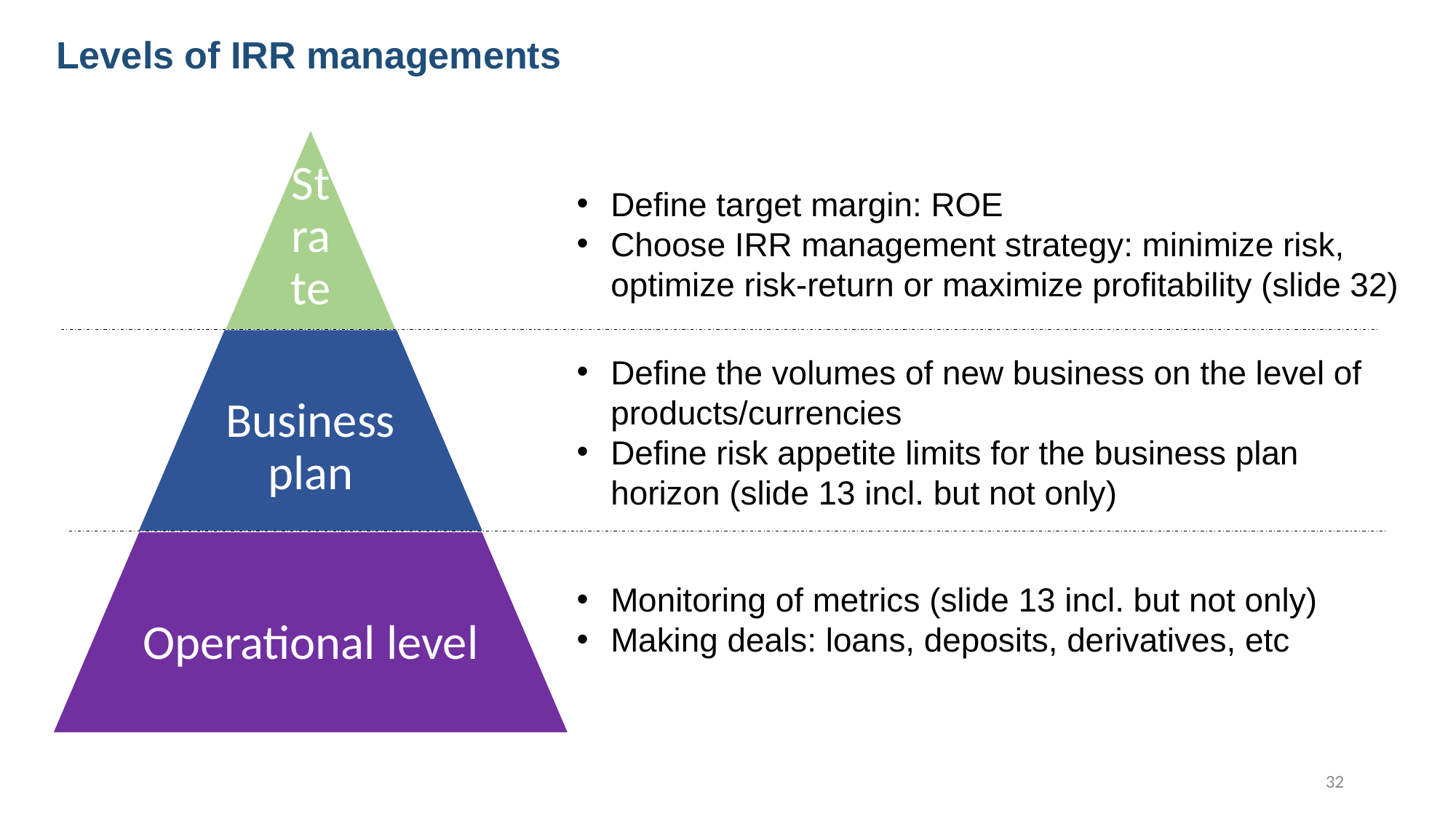

Levels of IRR managements
Strategy
Business plan
Operational level
Define target margin: ROE
Choose IRR management strategy: minimize risk, optimize risk-return or maximize profitability (slide 32)
Define the volumes of new business on the level of products/currencies
Define risk appetite limits for the business plan horizon (slide 13 incl. but not only)
Monitoring of metrics (slide 13 incl. but not only)
Making deals: loans, deposits, derivatives, etc
32